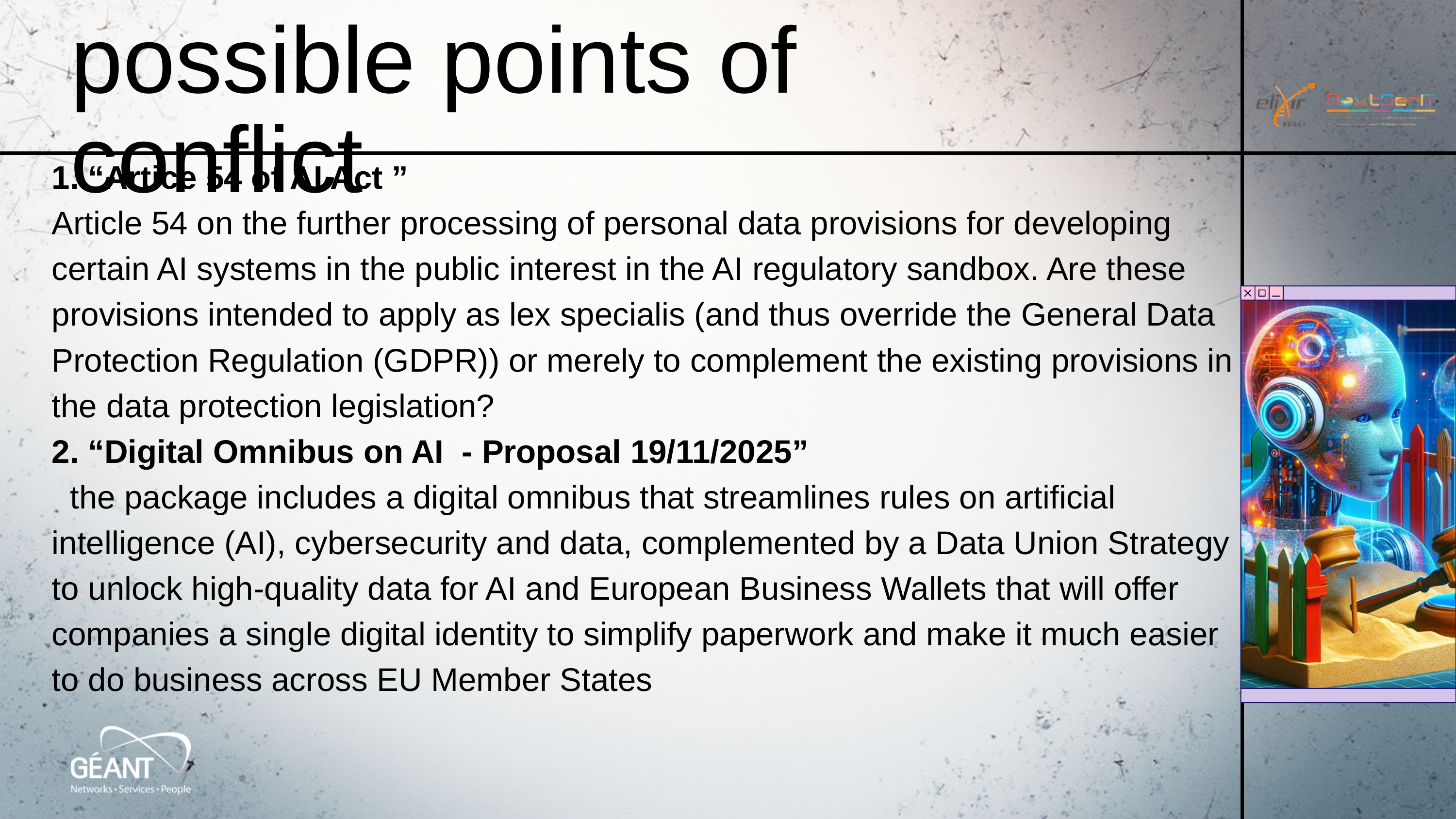

possible points of conflict
1. “Artice 54 of AI Act ”
Article 54 on the further processing of personal data provisions for developing certain AI systems in the public interest in the AI regulatory sandbox. Are these provisions intended to apply as lex specialis (and thus override the General Data Protection Regulation (GDPR)) or merely to complement the existing provisions in the data protection legislation?
2. “Digital Omnibus on AI  - Proposal 19/11/2025”
  the package includes a digital omnibus that streamlines rules on artificial intelligence (AI), cybersecurity and data, complemented by a Data Union Strategy to unlock high-quality data for AI and European Business Wallets that will offer companies a single digital identity to simplify paperwork and make it much easier to do business across EU Member States